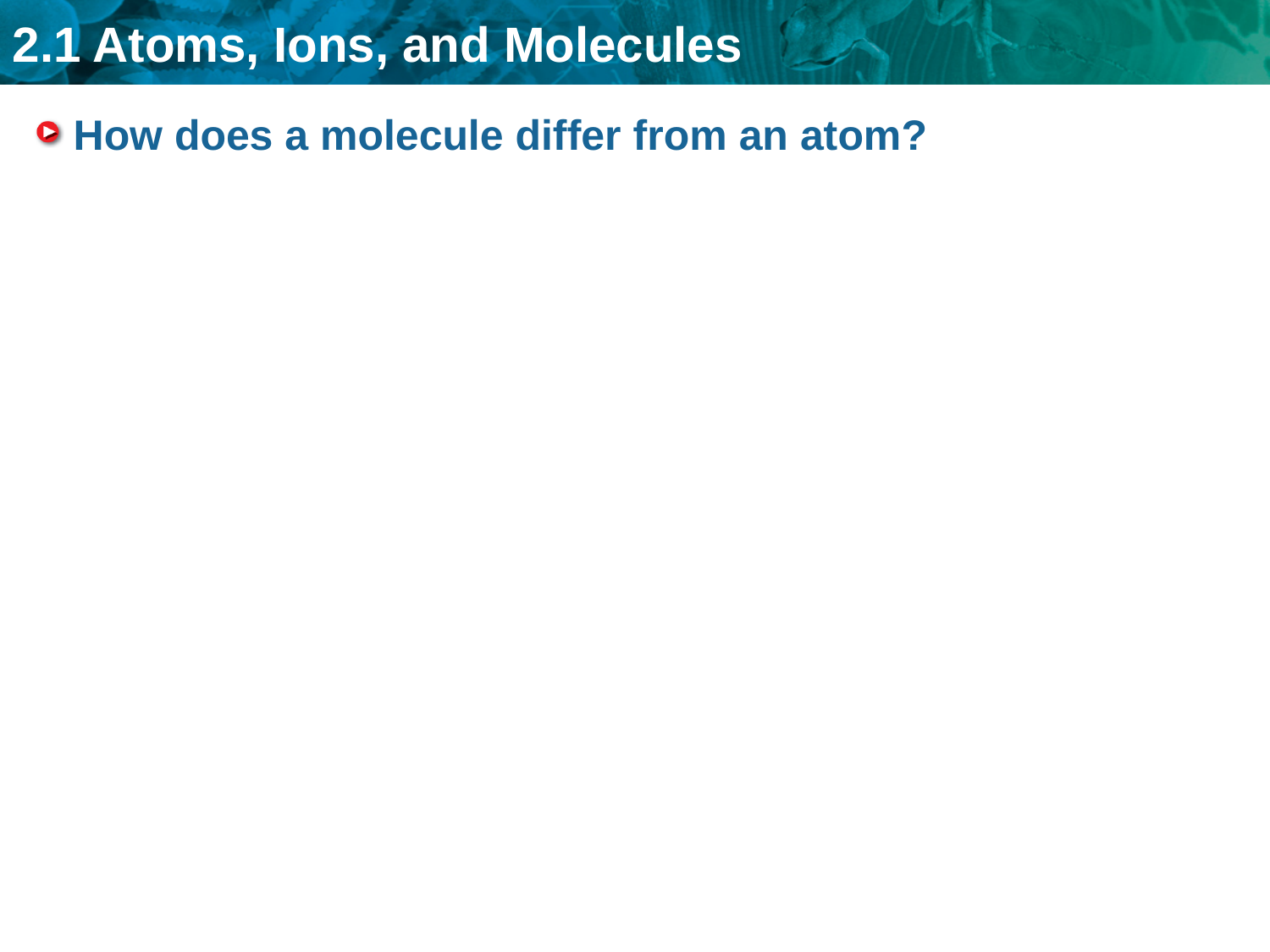

# How does a molecule differ from an atom?